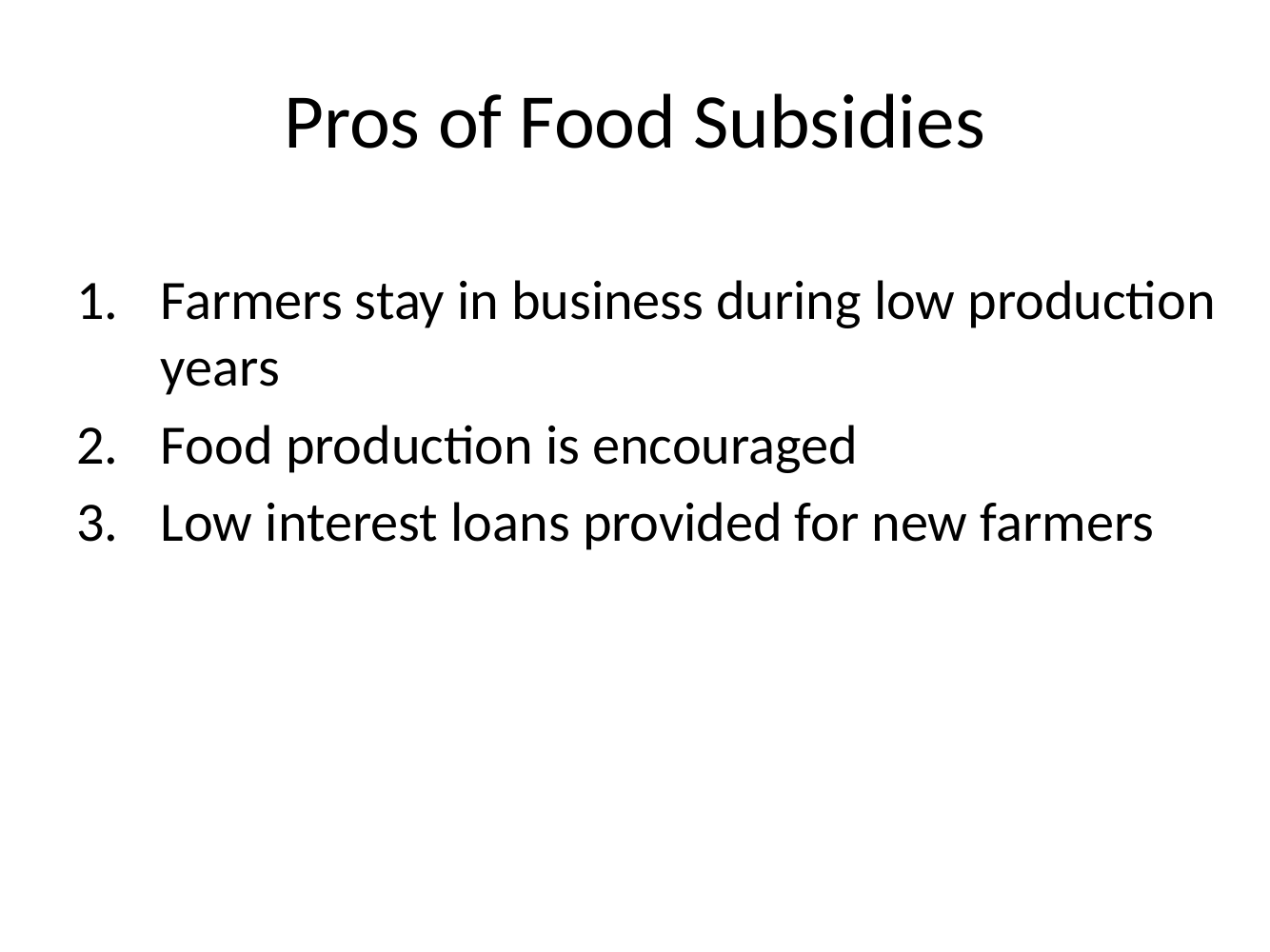

# Pros of Food Subsidies

Farmers stay in business during low production years
Food production is encouraged
Low interest loans provided for new farmers